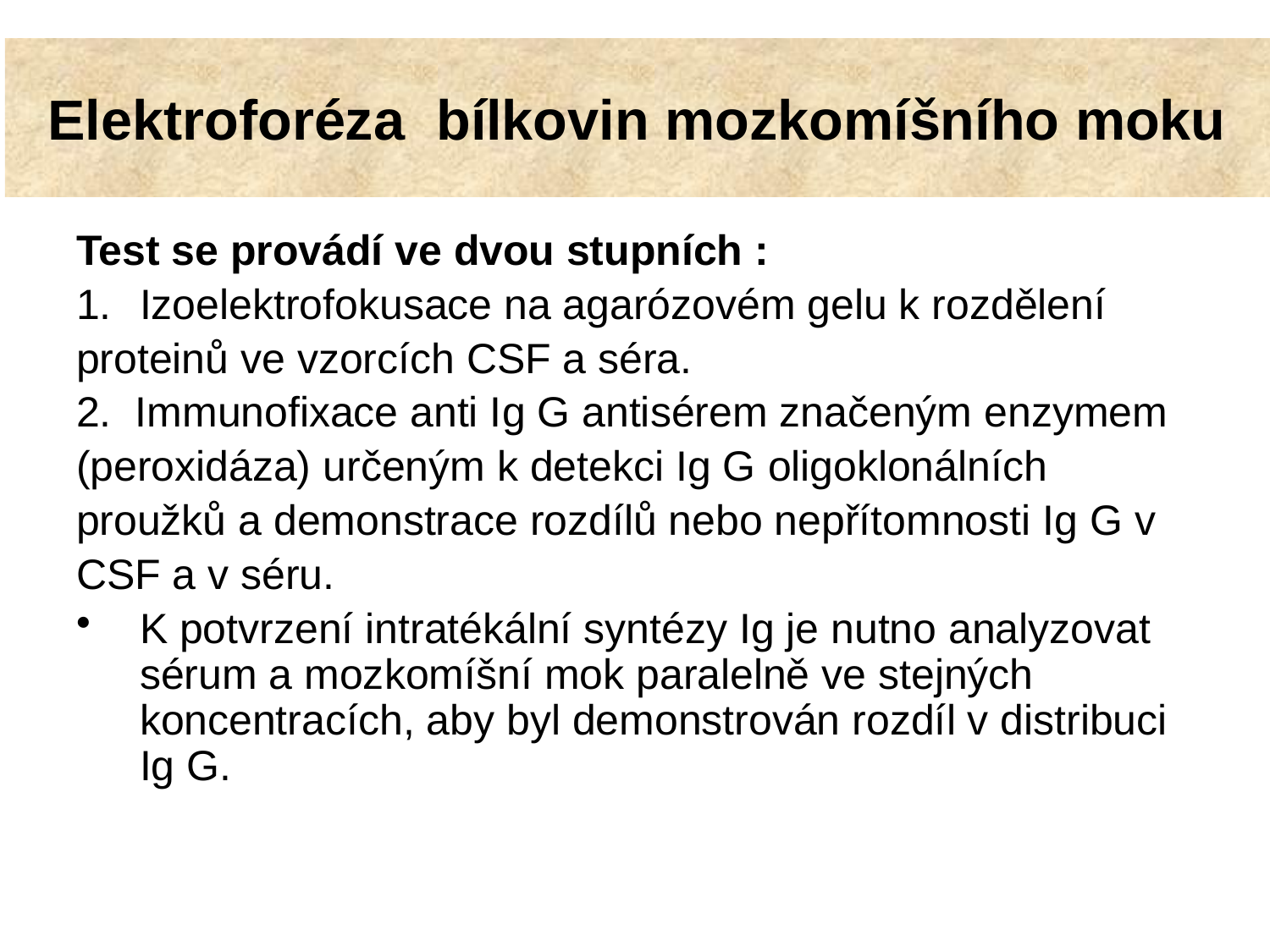

Test se provádí ve dvou stupních :
Izoelektrofokusace na agarózovém gelu k rozdělení
proteinů ve vzorcích CSF a séra.
2.  Immunofixace anti Ig G antisérem značeným enzymem
(peroxidáza) určeným k detekci Ig G oligoklonálních
proužků a demonstrace rozdílů nebo nepřítomnosti Ig G v
CSF a v séru.
K potvrzení intratékální syntézy Ig je nutno analyzovat sérum a mozkomíšní mok paralelně ve stejných koncentracích, aby byl demonstrován rozdíl v distribuci Ig G.
Elektroforéza  bílkovin mozkomíšního moku